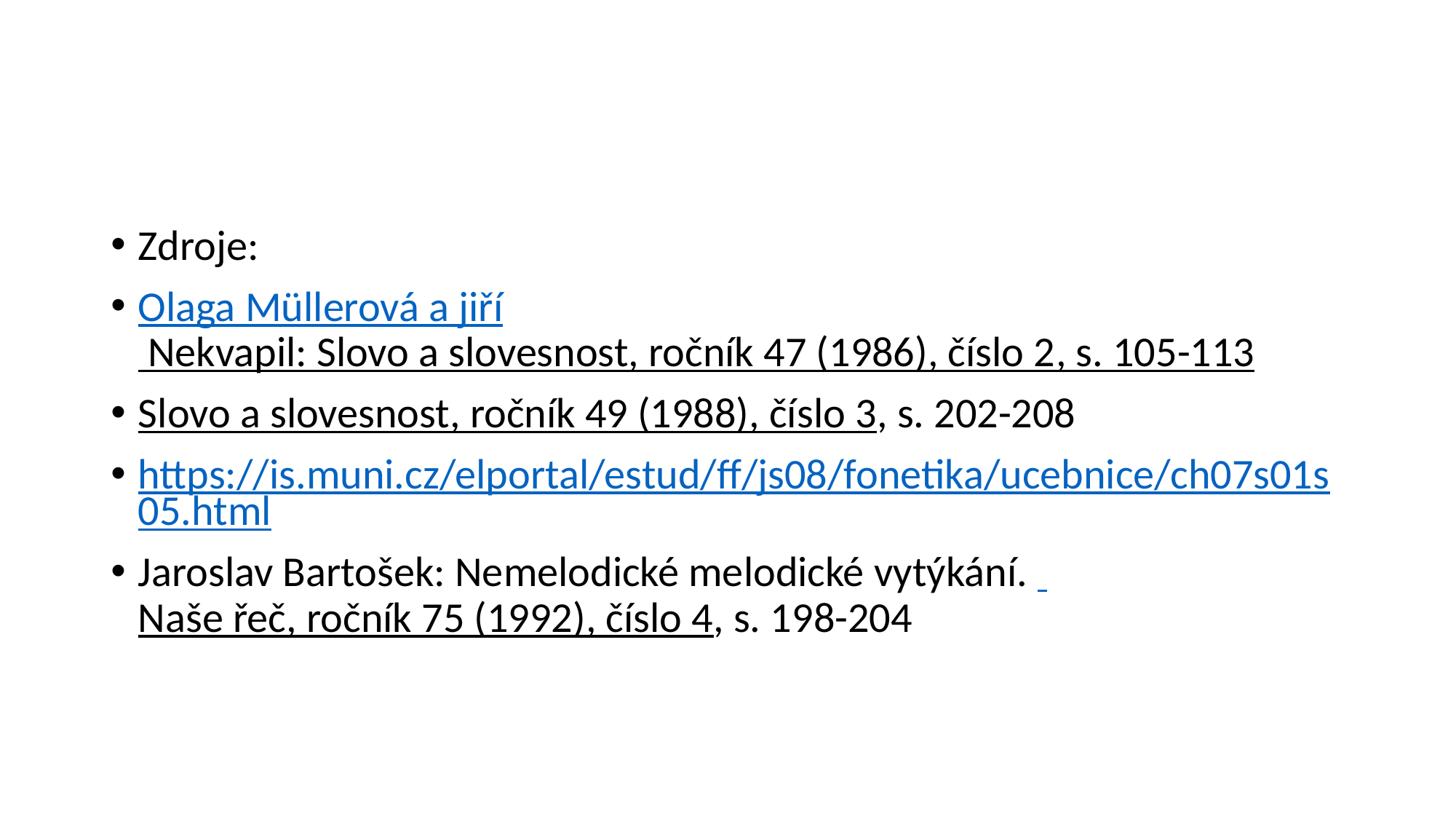

#
Zdroje:
Olaga Müllerová a jiří Nekvapil: Slovo a slovesnost, ročník 47 (1986), číslo 2, s. 105-113
Slovo a slovesnost, ročník 49 (1988), číslo 3, s. 202-208
https://is.muni.cz/elportal/estud/ff/js08/fonetika/ucebnice/ch07s01s05.html
Jaroslav Bartošek: Nemelodické melodické vytýkání.  Naše řeč, ročník 75 (1992), číslo 4, s. 198-204